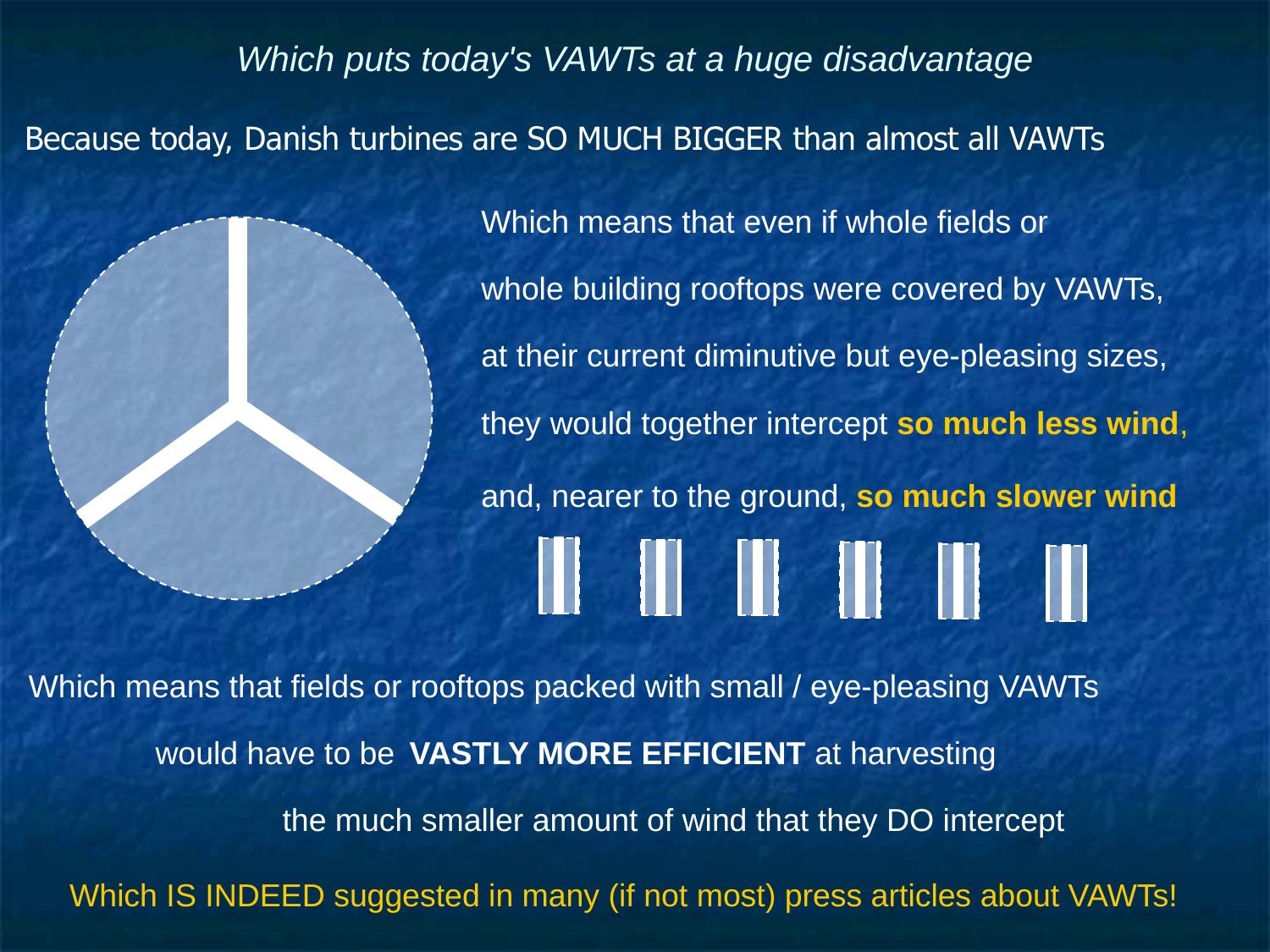

# Which puts today's VAWTs at a huge disadvantage
Because today, Danish turbines are SO MUCH BIGGER than almost all VAWTs
Which means that even if whole fields or

whole building rooftops were covered by VAWTs,

at their current diminutive but eye-pleasing sizes,

they would together intercept so much less wind,

and, nearer to the ground, so much slower wind

Which means that fields or rooftops packed with small / eye-pleasing VAWTs

	would have to be 	VASTLY MORE EFFICIENT at harvesting

		the much smaller amount of wind that they DO intercept

Which IS INDEED suggested in many (if not most) press articles about VAWTs!